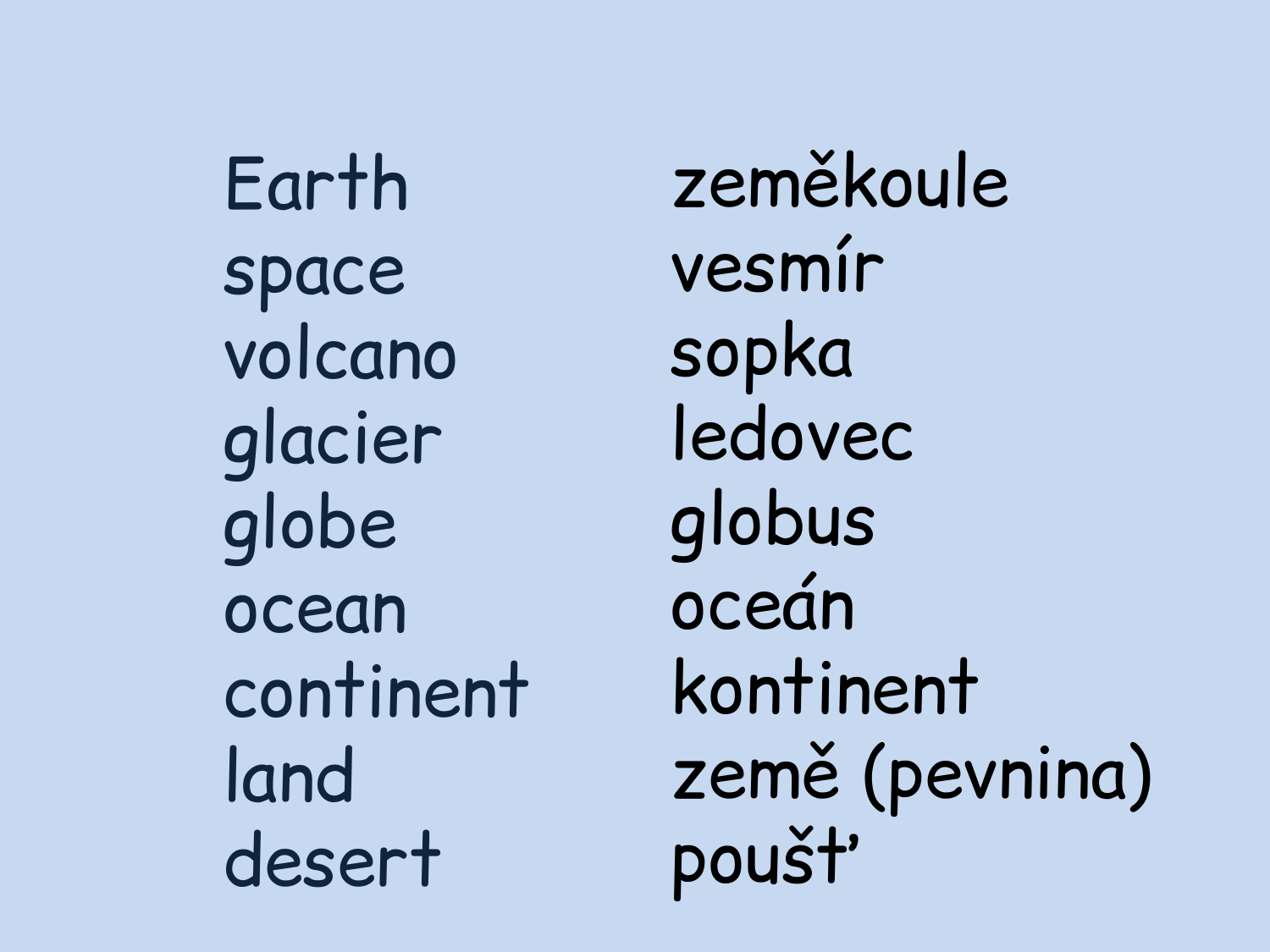

zeměkoule
vesmír
sopka
ledovec
globus
oceán
kontinent
země (pevnina)
poušť
Earth
space
volcano
glacier
globe
ocean
continent
land
desert